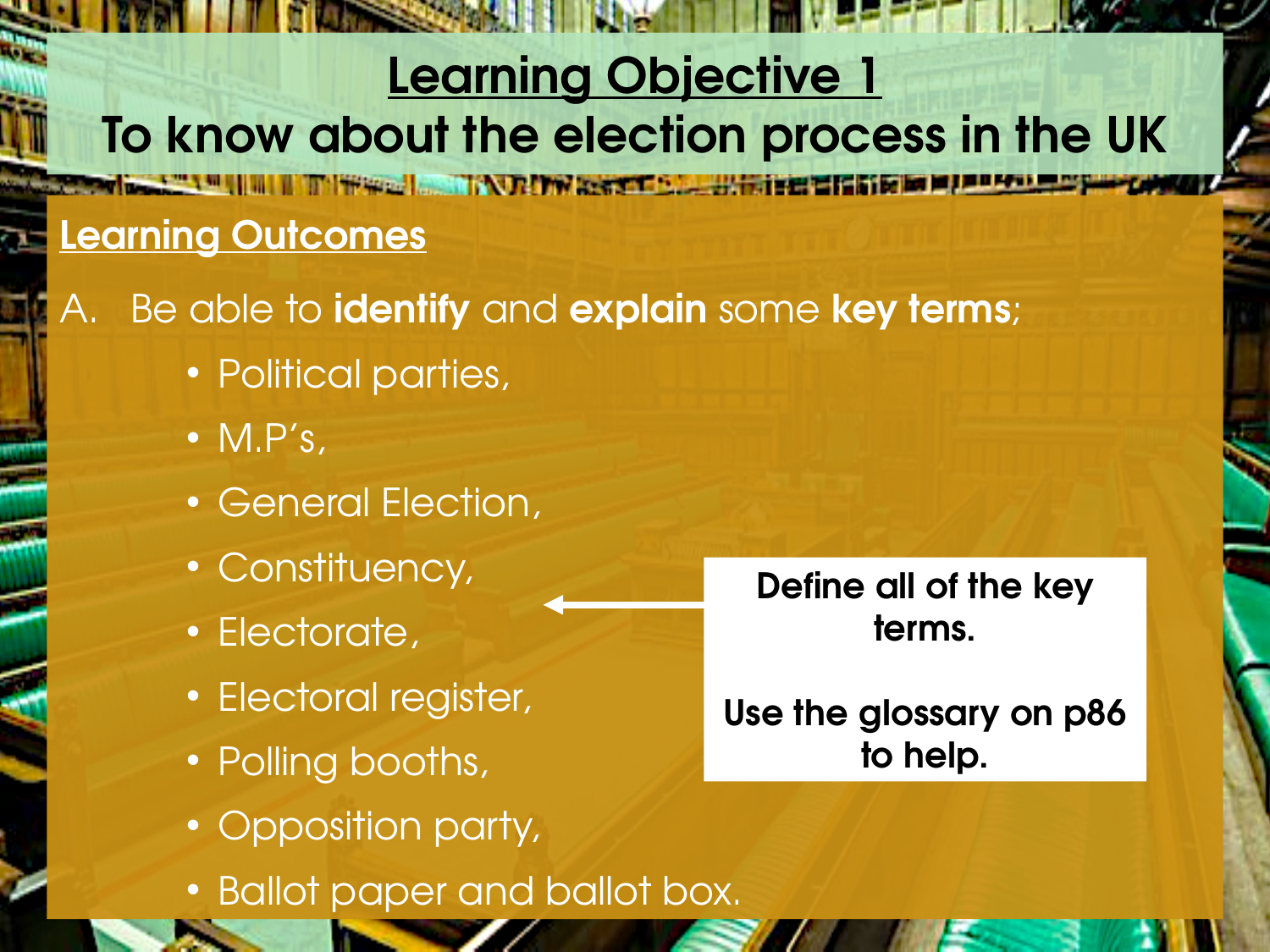

# Learning Objective 1 To know about the election process in the UK
Learning Outcomes
Be able to identify and explain some key terms;
Political parties,
M.P’s,
General Election,
Constituency,
Electorate,
Electoral register,
Polling booths,
Opposition party,
Ballot paper and ballot box.
Define all of the key terms.

Use the glossary on p86 to help.